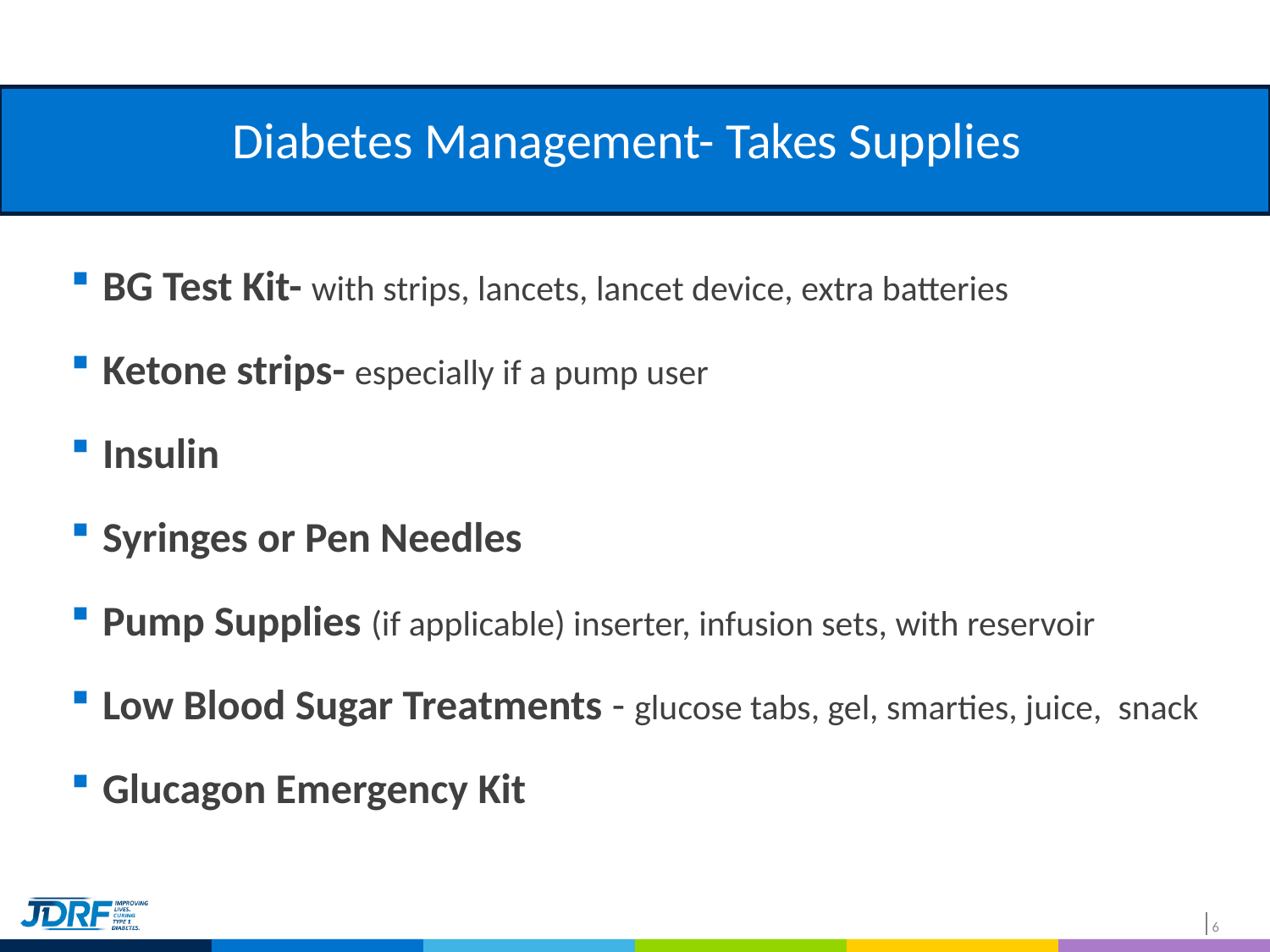

# Diabetes Management- Takes Supplies!
BG Test Kit- with strips, lancets, lancet device, extra batteries

Ketone strips- especially if a pump user

Insulin

Syringes or Pen Needles

Pump Supplies (if applicable) inserter, infusion sets, with reservoir

Low Blood Sugar Treatments - glucose tabs, gel, smarties, juice,  snack

Glucagon Emergency Kit
6